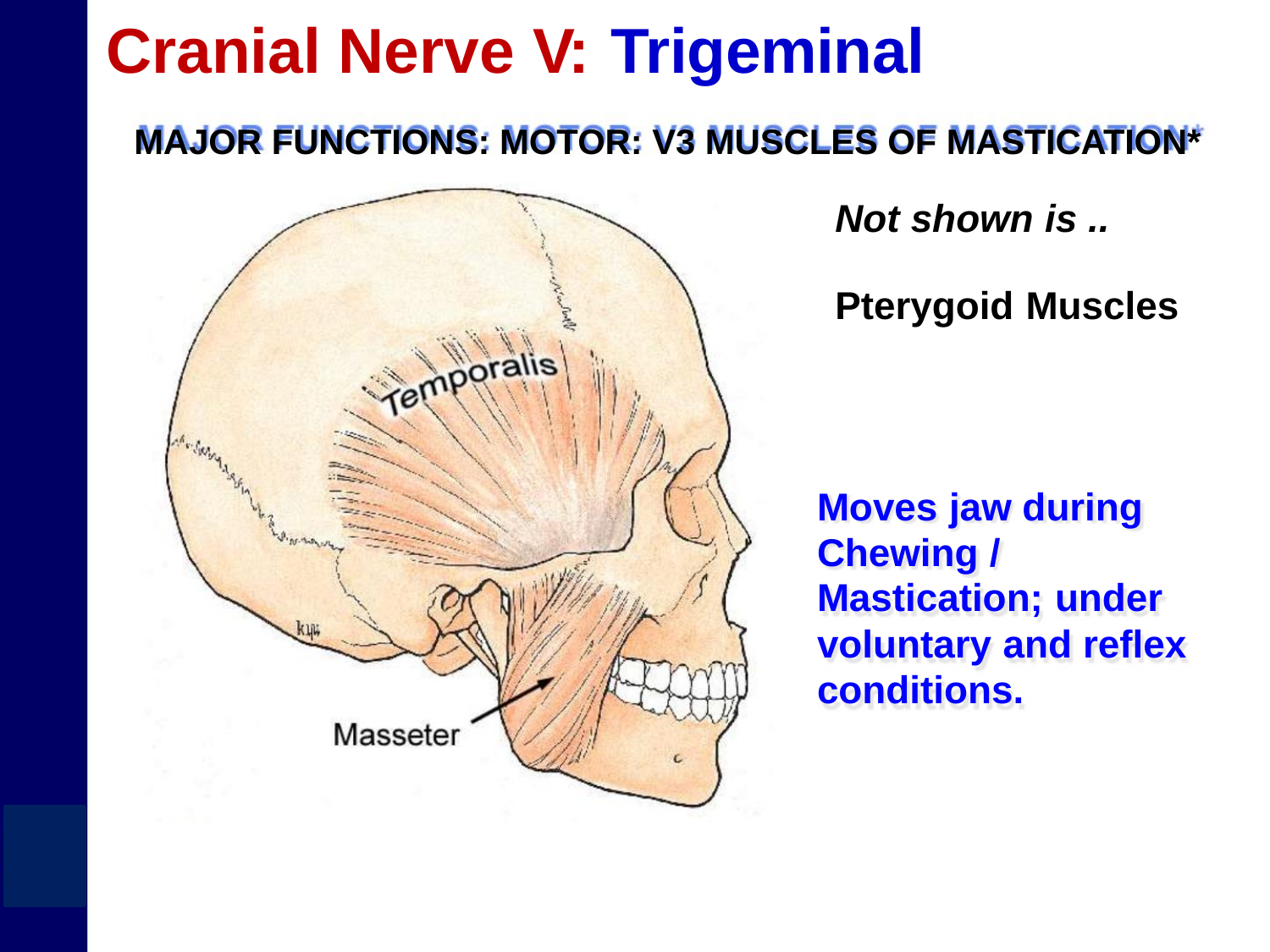

Cranial Nerve V: Trigeminal
MAJOR FUNCTIONS: MOTOR: V3 MUSCLES OF MASTICATION*
Not shown is ..
Pterygoid Muscles
Moves jaw during
Chewing /
Mastication; under
voluntary and reflex
conditions.